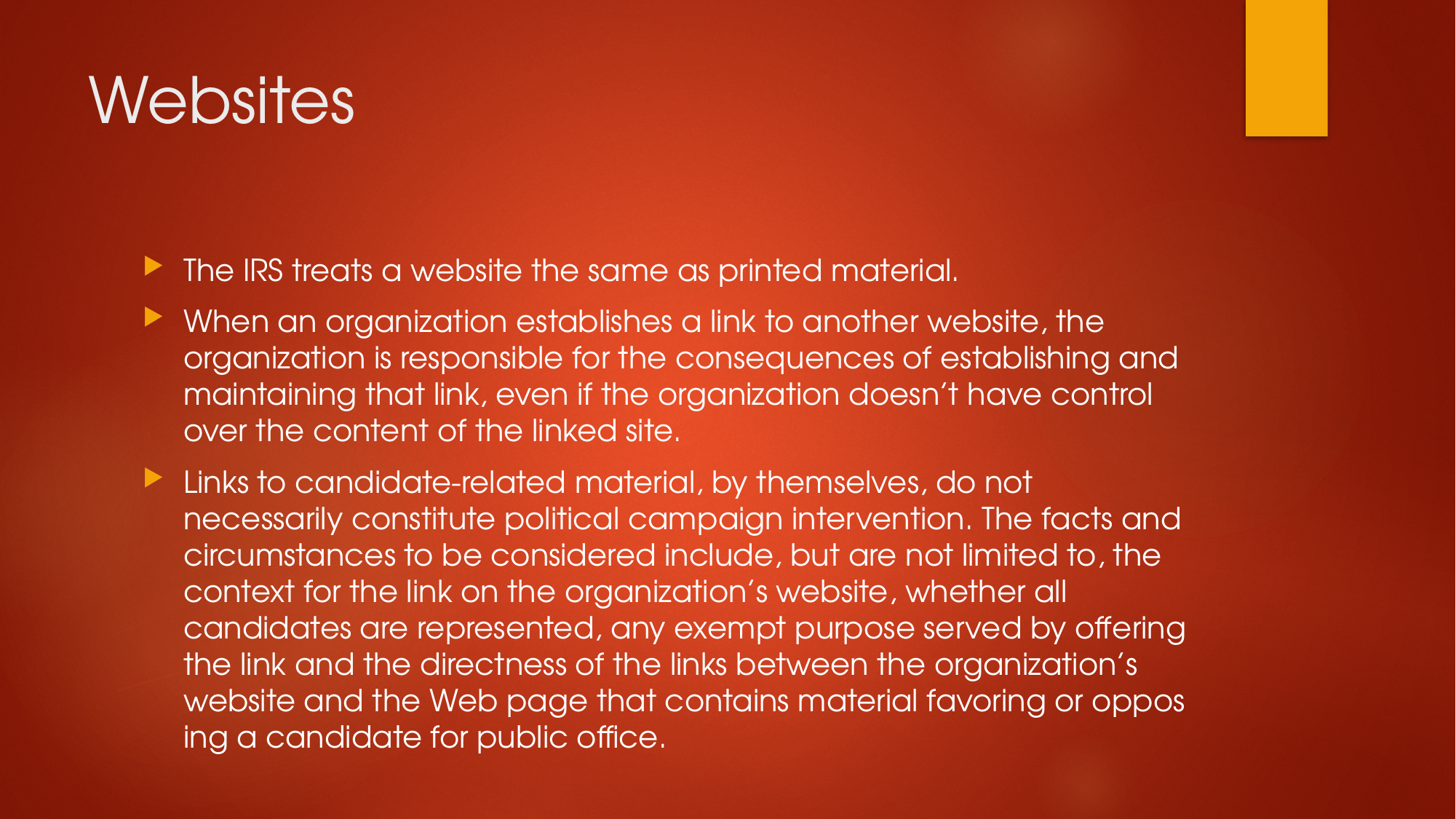

# Websites
The IRS treats a website the same as printed material.
When an organization establishes a link to another website, the organization is respon­sible for the consequences of establishing and maintaining that link, even if the organization doesn’t have control over the content of the linked site.
Links to candidate-related material, by themselves, do not necessarily constitute political campaign intervention. The facts and circum­stances to be considered include, but are not limited to, the context for the link on the organization’s website, whether all candidates are represented, any exempt purpose served by offering the link and the directness of the links between the organization’s website and the Web page that contains material favoring or oppos­ing a candidate for public office.